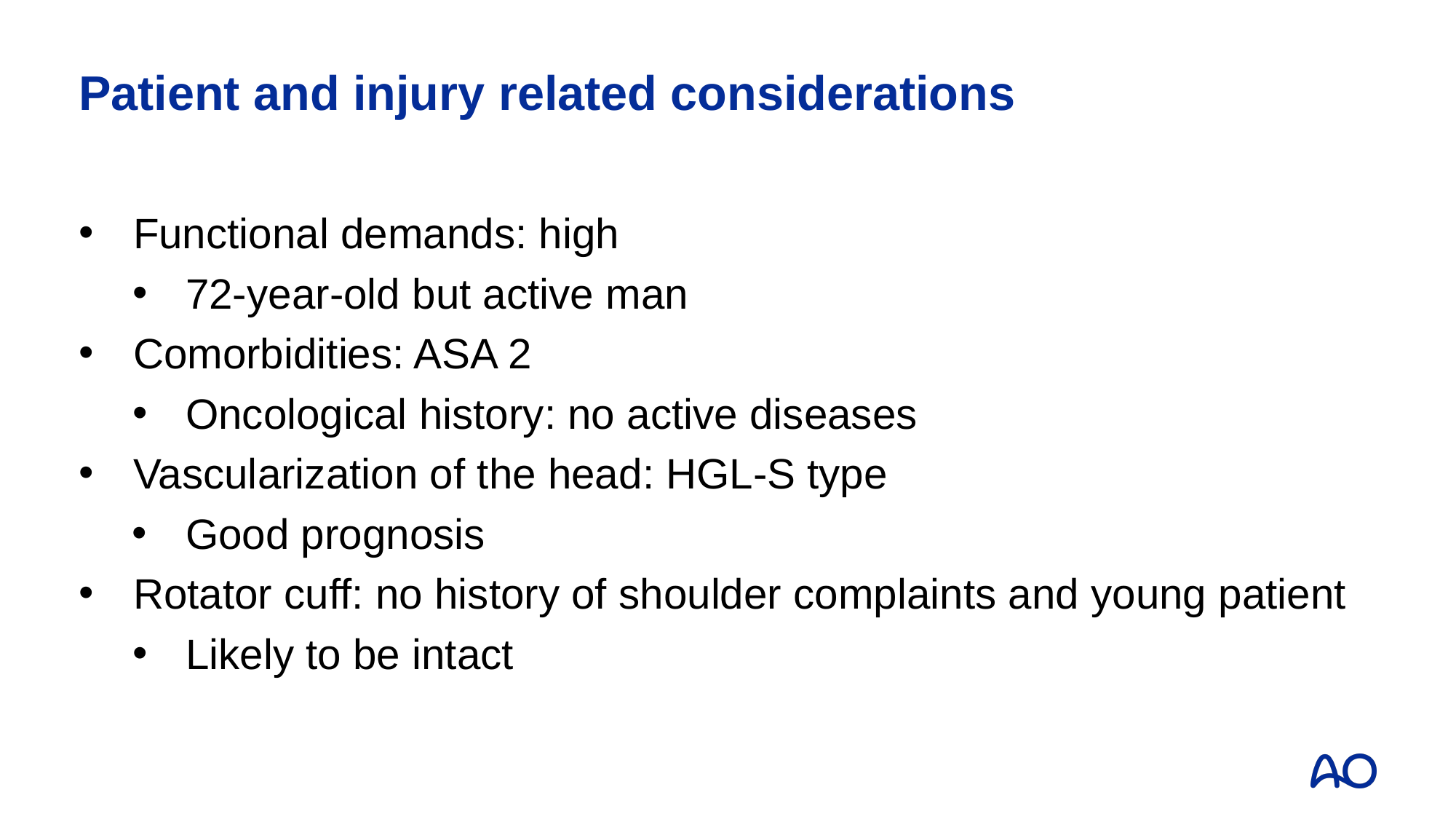

# Patient and injury related considerations
Functional demands: high
72-year-old but active man
Comorbidities: ASA 2
Oncological history: no active diseases
Vascularization of the head: HGL-S type
Good prognosis
Rotator cuff: no history of shoulder complaints and young patient
Likely to be intact